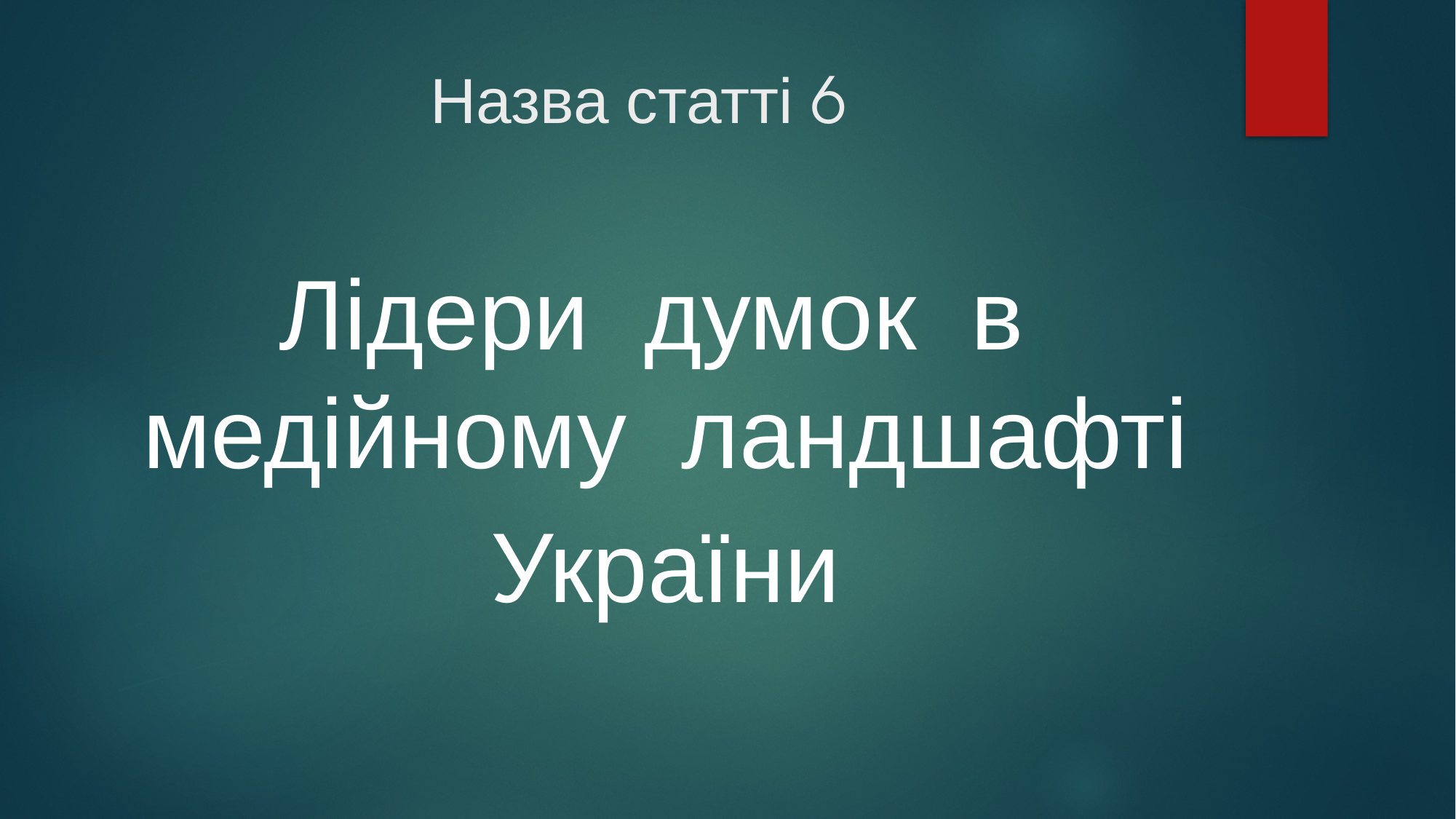

# Назва статті 6
Лідери  думок  в  медійному  ландшафті
України